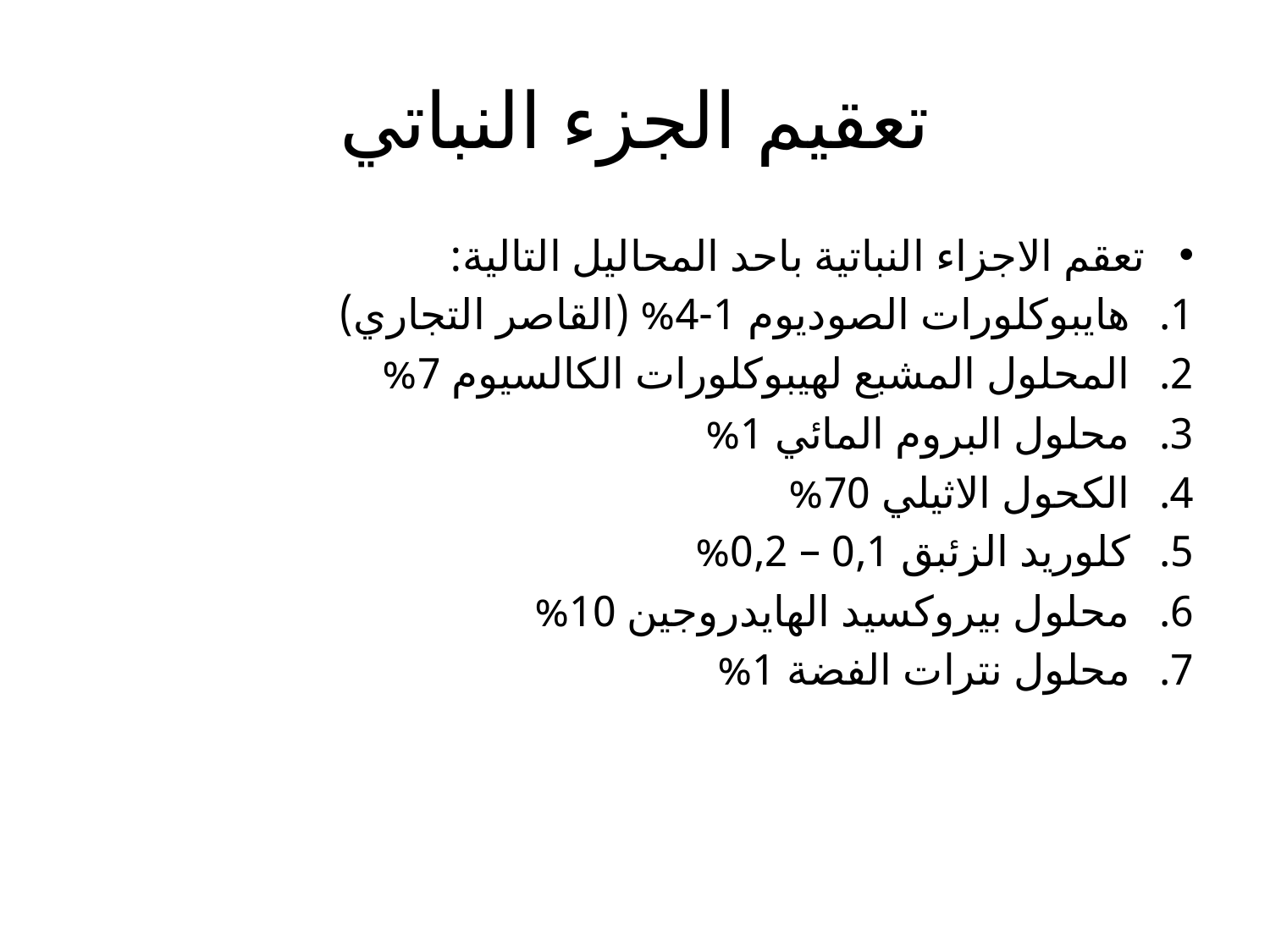

# تعقيم الجزء النباتي
تعقم الاجزاء النباتية باحد المحاليل التالية:
هايبوكلورات الصوديوم 1-4% (القاصر التجاري)
المحلول المشبع لهيبوكلورات الكالسيوم 7%
محلول البروم المائي 1%
الكحول الاثيلي 70%
كلوريد الزئبق 0,1 – 0,2%
محلول بيروكسيد الهايدروجين 10%
محلول نترات الفضة 1%